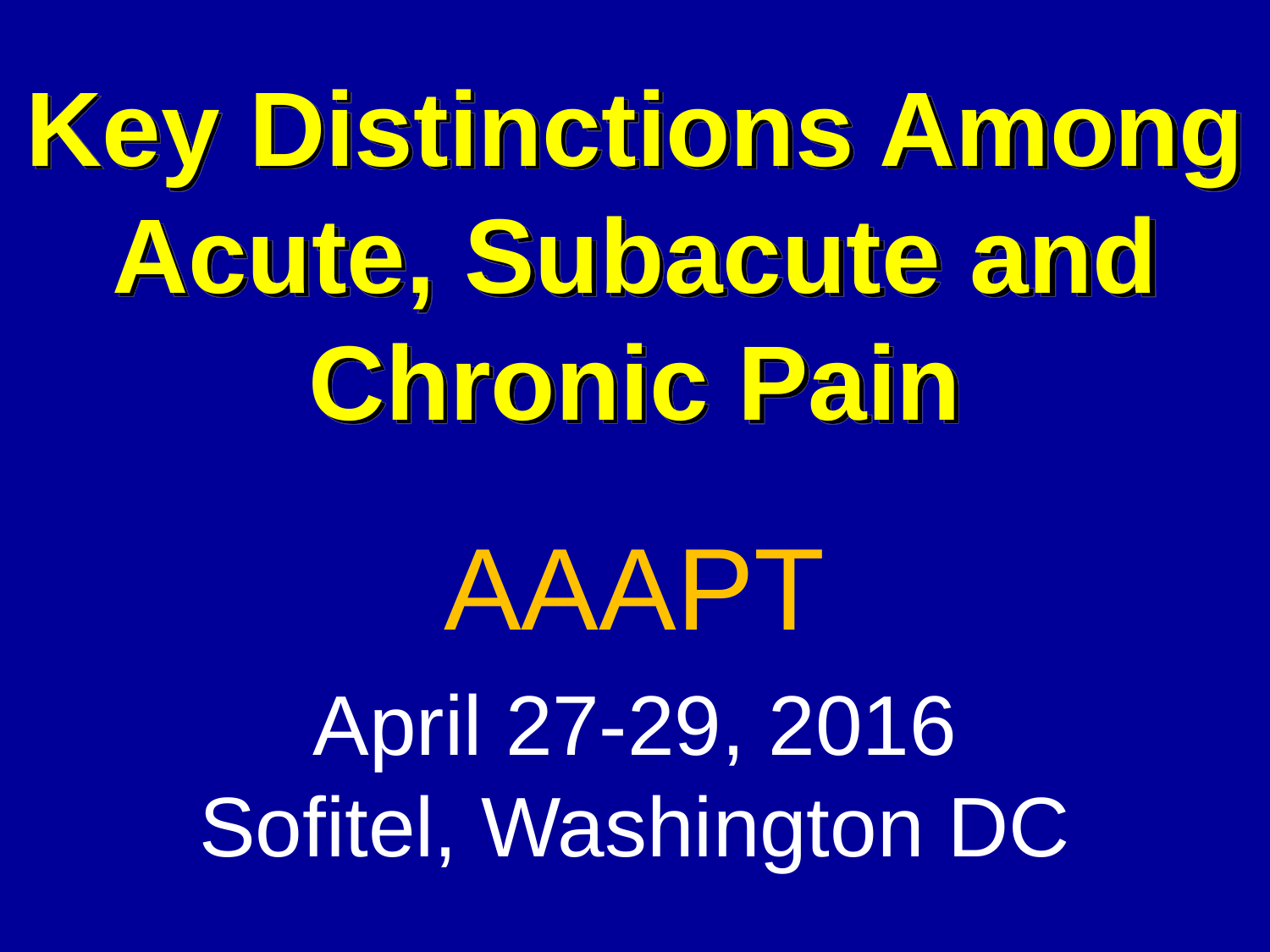

# Key Distinctions Among Acute, Subacute and Chronic Pain
AAAPT
April 27-29, 2016
Sofitel, Washington DC